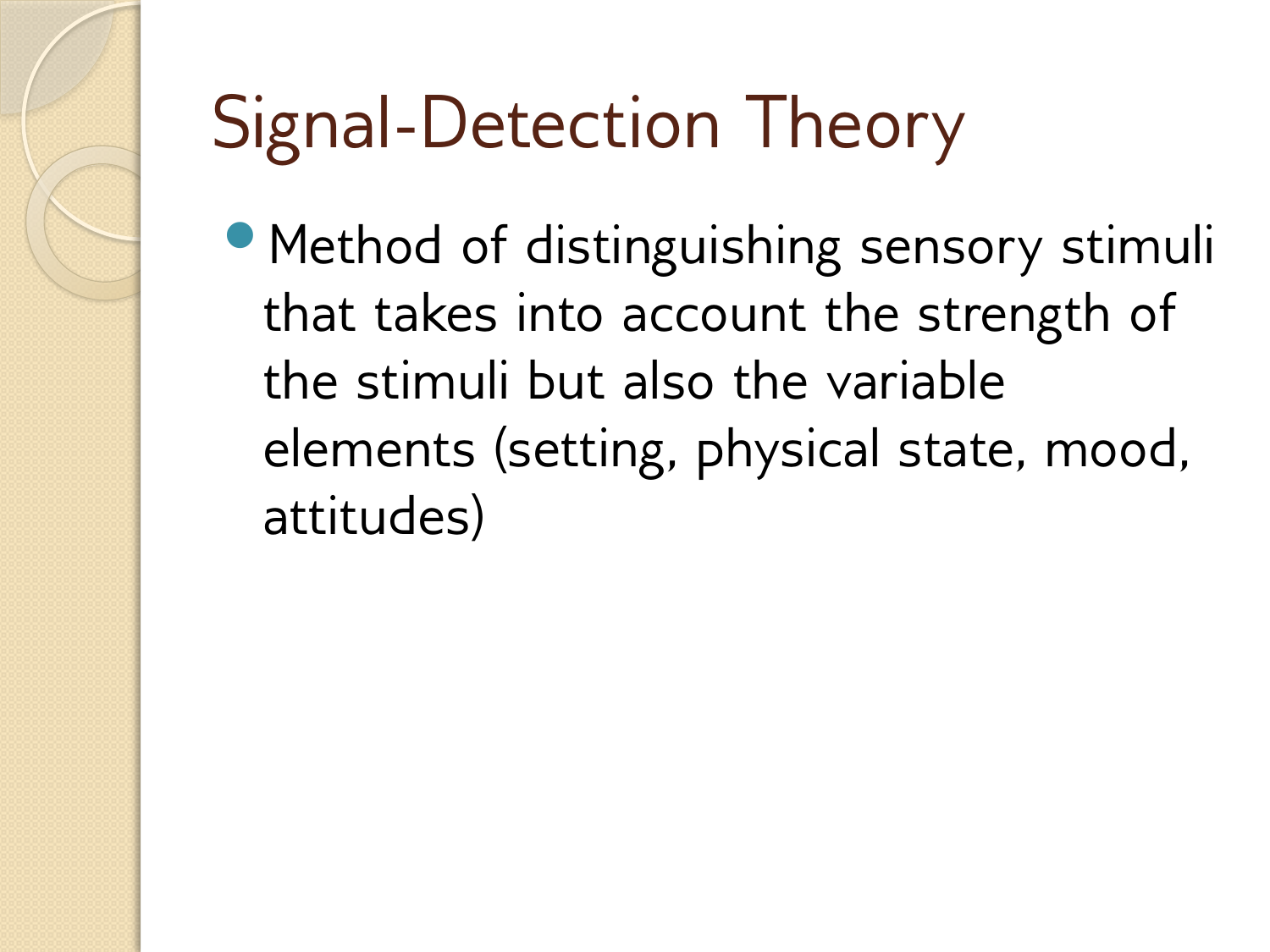

# Signal-Detection Theory
Method of distinguishing sensory stimuli that takes into account the strength of the stimuli but also the variable elements (setting, physical state, mood, attitudes)